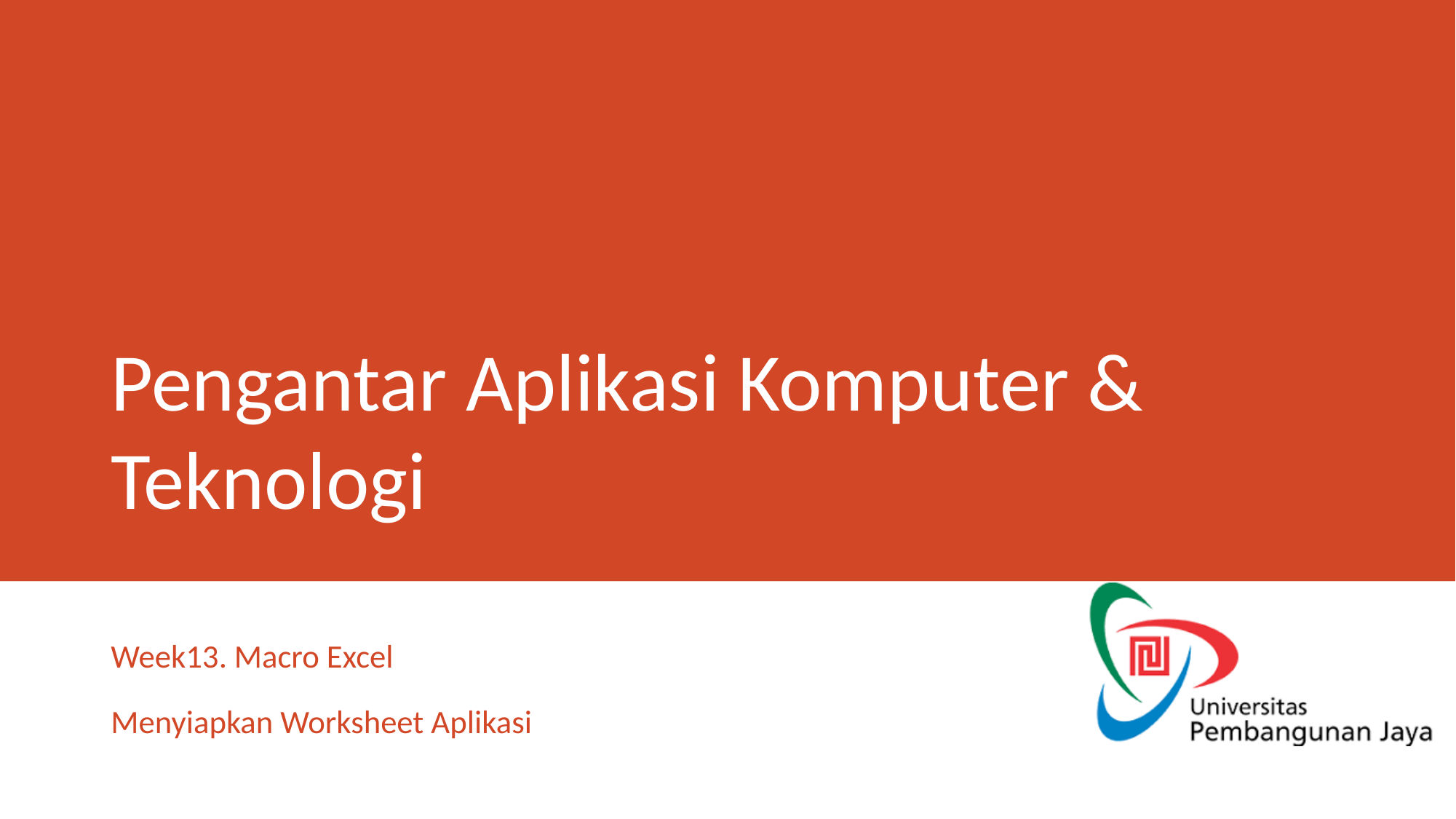

# Pengantar Aplikasi Komputer & Teknologi
Week13. Macro Excel
Menyiapkan Worksheet Aplikasi